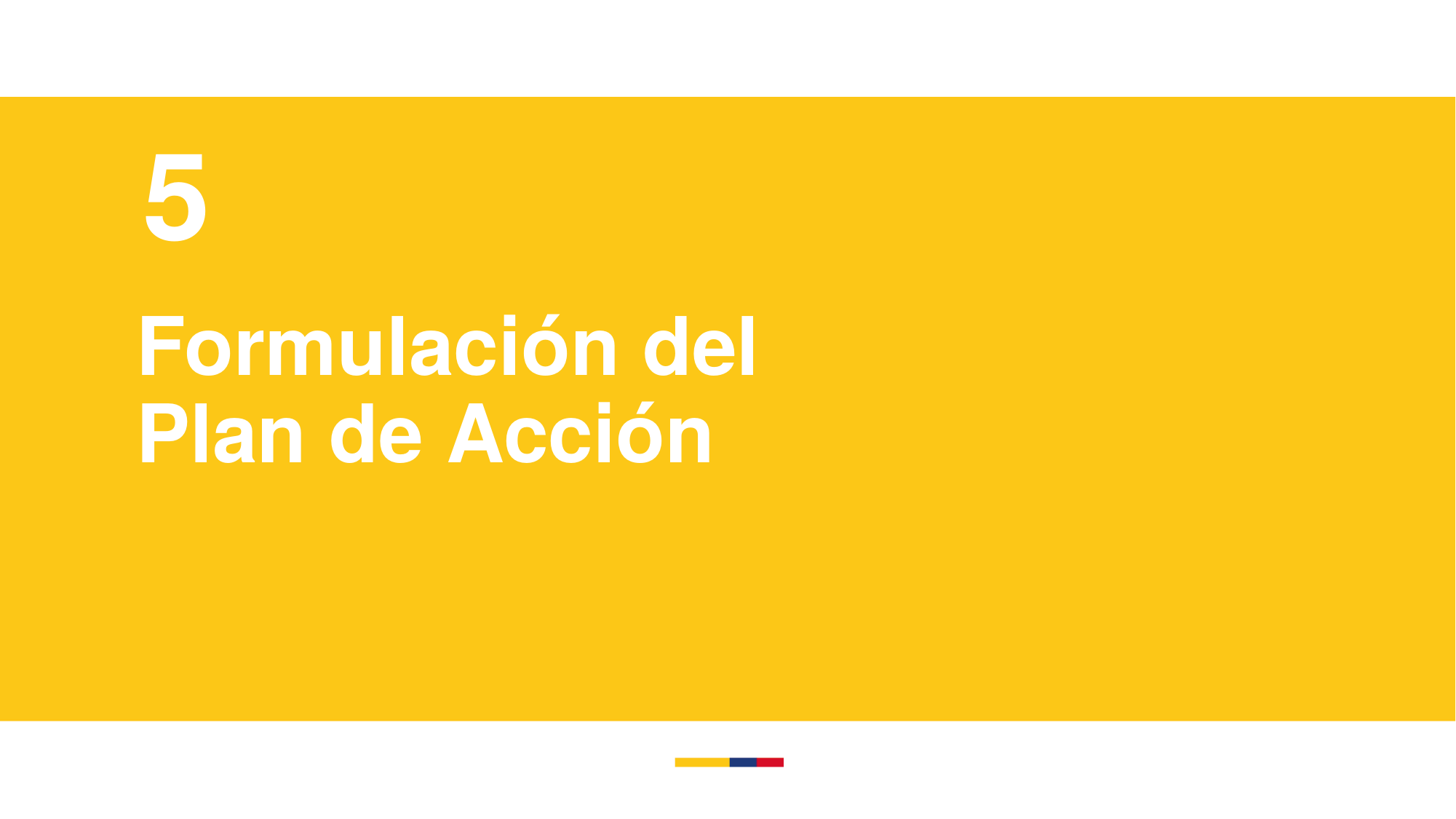

5
# Formulación del Plan de Acción